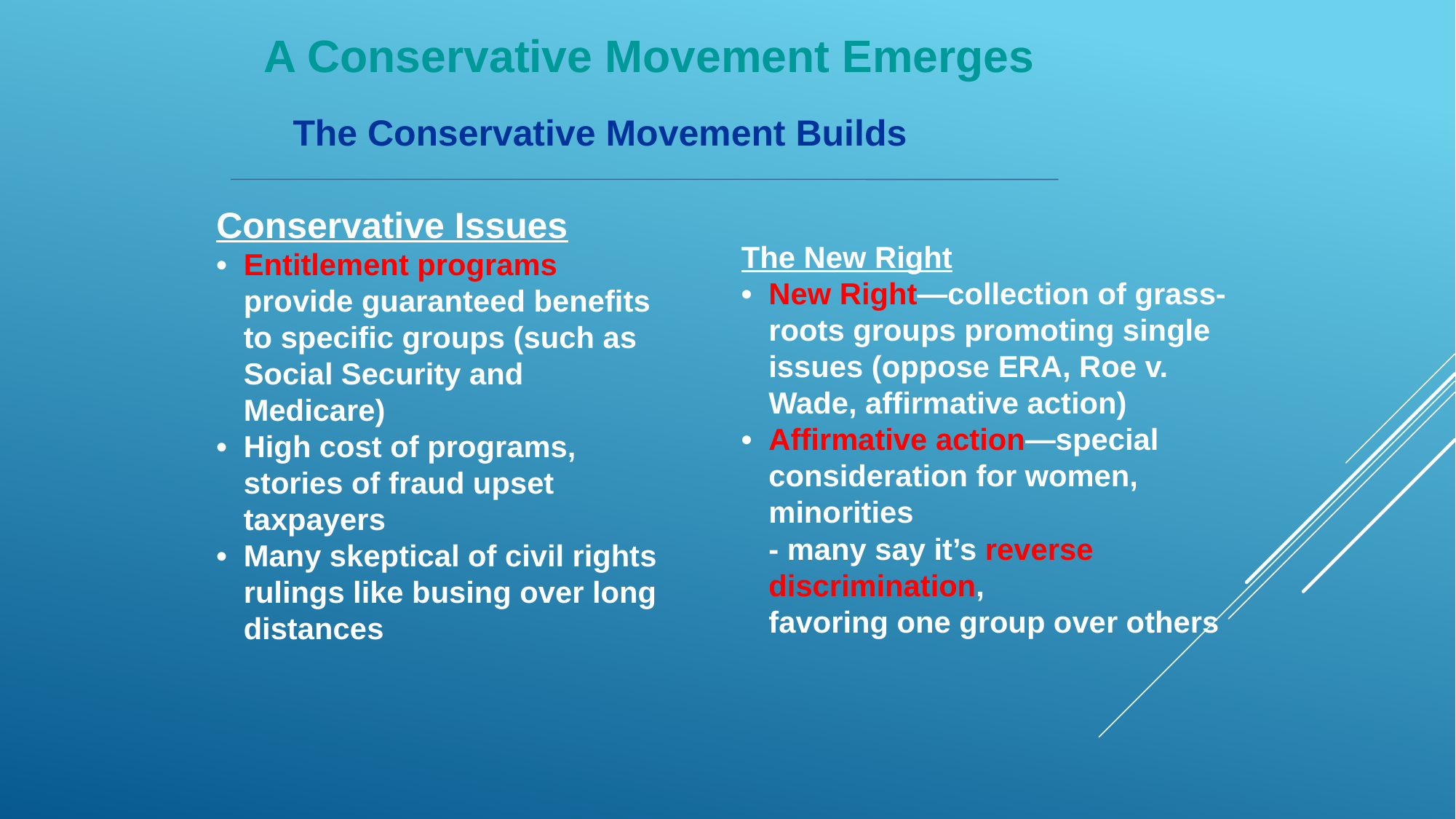

A Conservative Movement Emerges
The Conservative Movement Builds

Conservative Issues
•	Entitlement programs provide guaranteed benefits to specific groups (such as Social Security and Medicare)
•	High cost of programs, stories of fraud upset taxpayers
•	Many skeptical of civil rights rulings like busing over long distances

The New Right
•	New Right—collection of grass-roots groups promoting single issues (oppose ERA, Roe v. Wade, affirmative action)
•	Affirmative action—special consideration for women, minorities
	- many say it’s reverse discrimination,
favoring one group over others